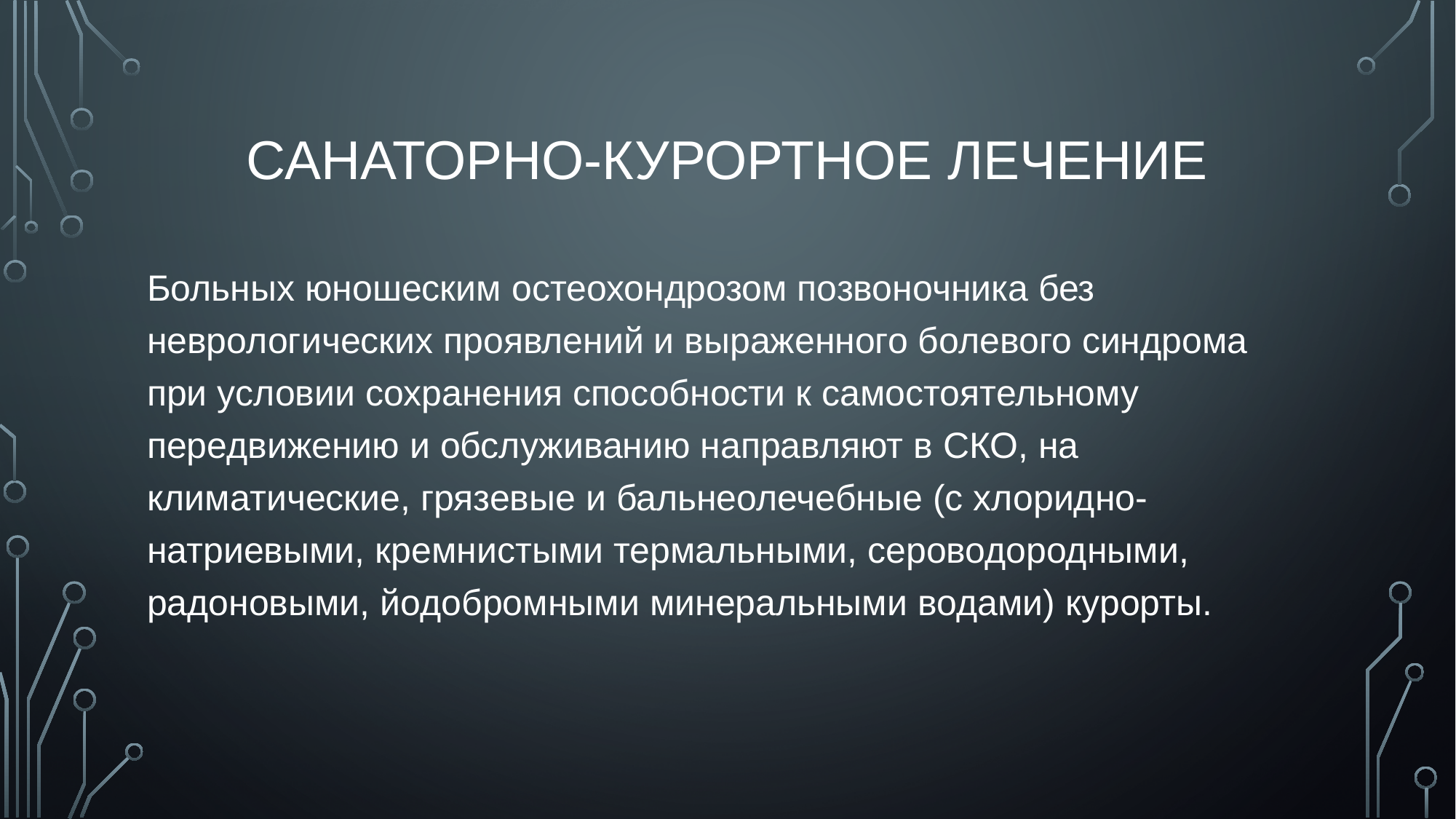

# Санаторно-курортное лечение
Больных юношеским остеохондрозом позвоночника без неврологических проявлений и выраженного болевого синдрома при условии сохранения способности к самостоятельному передвижению и обслуживанию направляют в СКО, на климатические, грязевые и бальнеолечебные (с хлоридно-натриевыми, кремнистыми термальными, сероводородными, радоновыми, йодобромными минеральными водами) курорты.